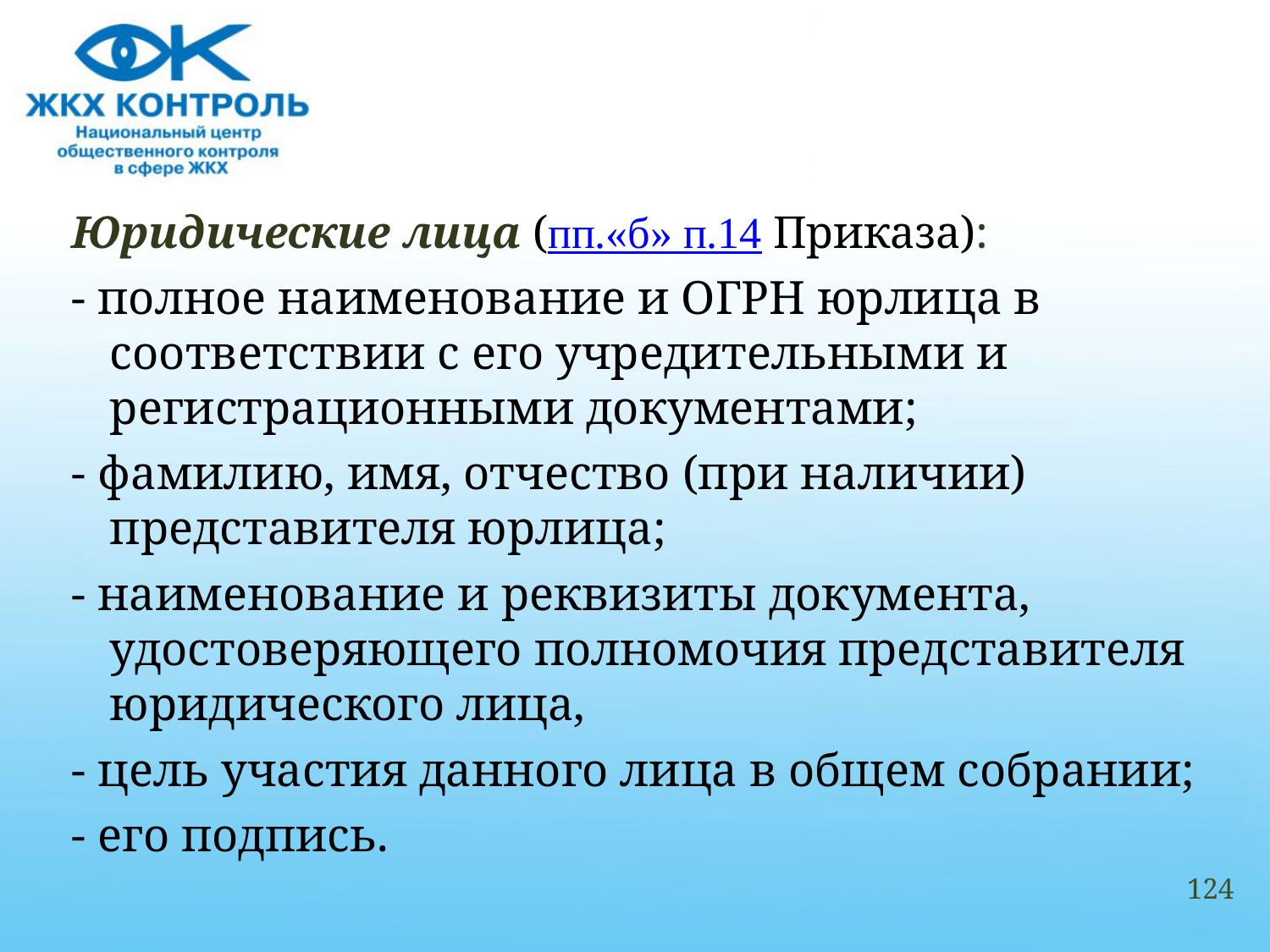

#
Юридические лица (пп.«б» п.14 Приказа):
- полное наименование и ОГРН юрлица в соответствии с его учредительными и регистрационными документами;
- фамилию, имя, отчество (при наличии) представителя юрлица;
- наименование и реквизиты документа, удостоверяющего полномочия представителя юридического лица,
- цель участия данного лица в общем собрании;
- его подпись.

124